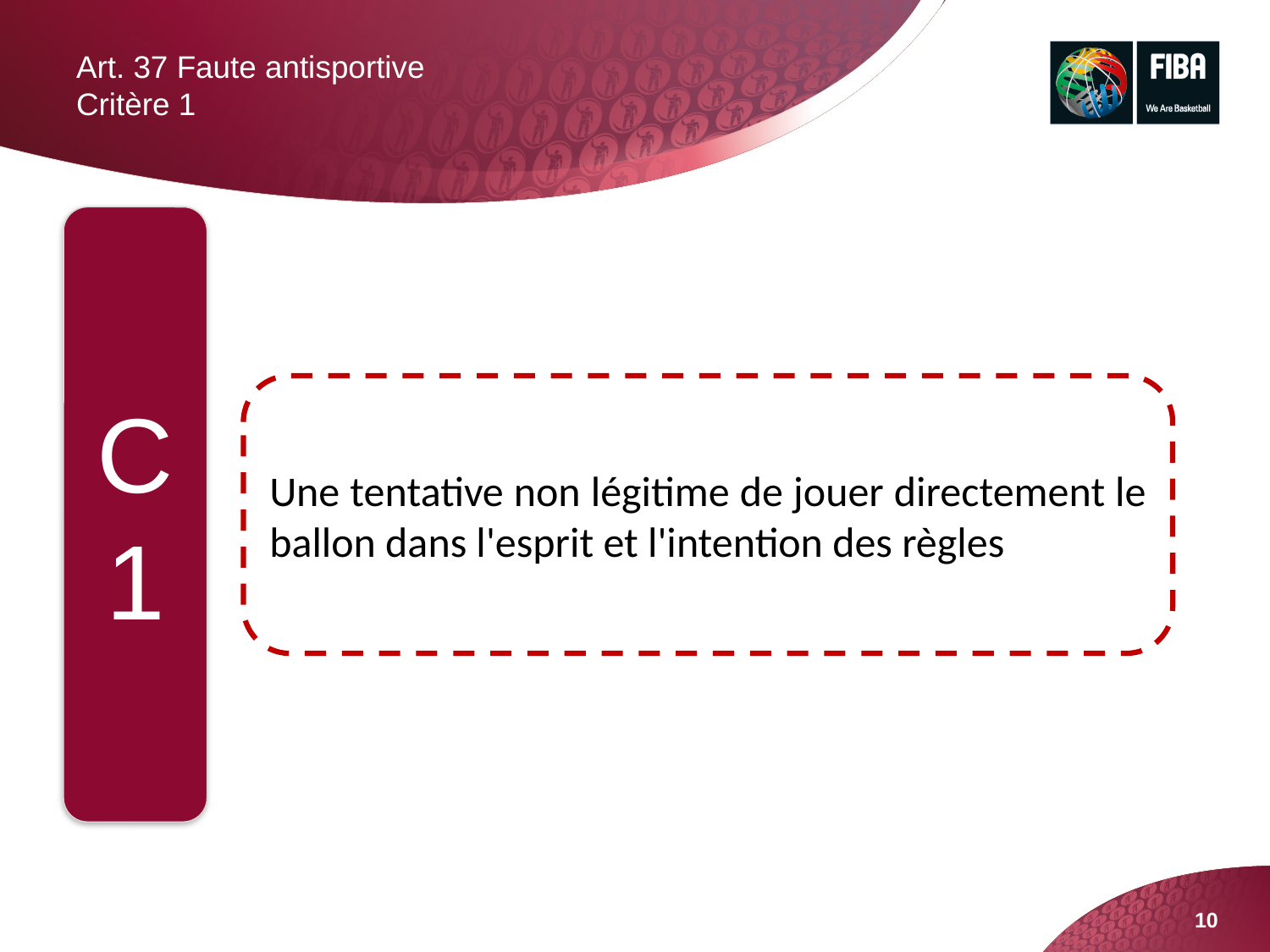

# Art. 37 Faute antisportive Critère 1
C1
Une tentative non légitime de jouer directement le ballon dans l'esprit et l'intention des règles